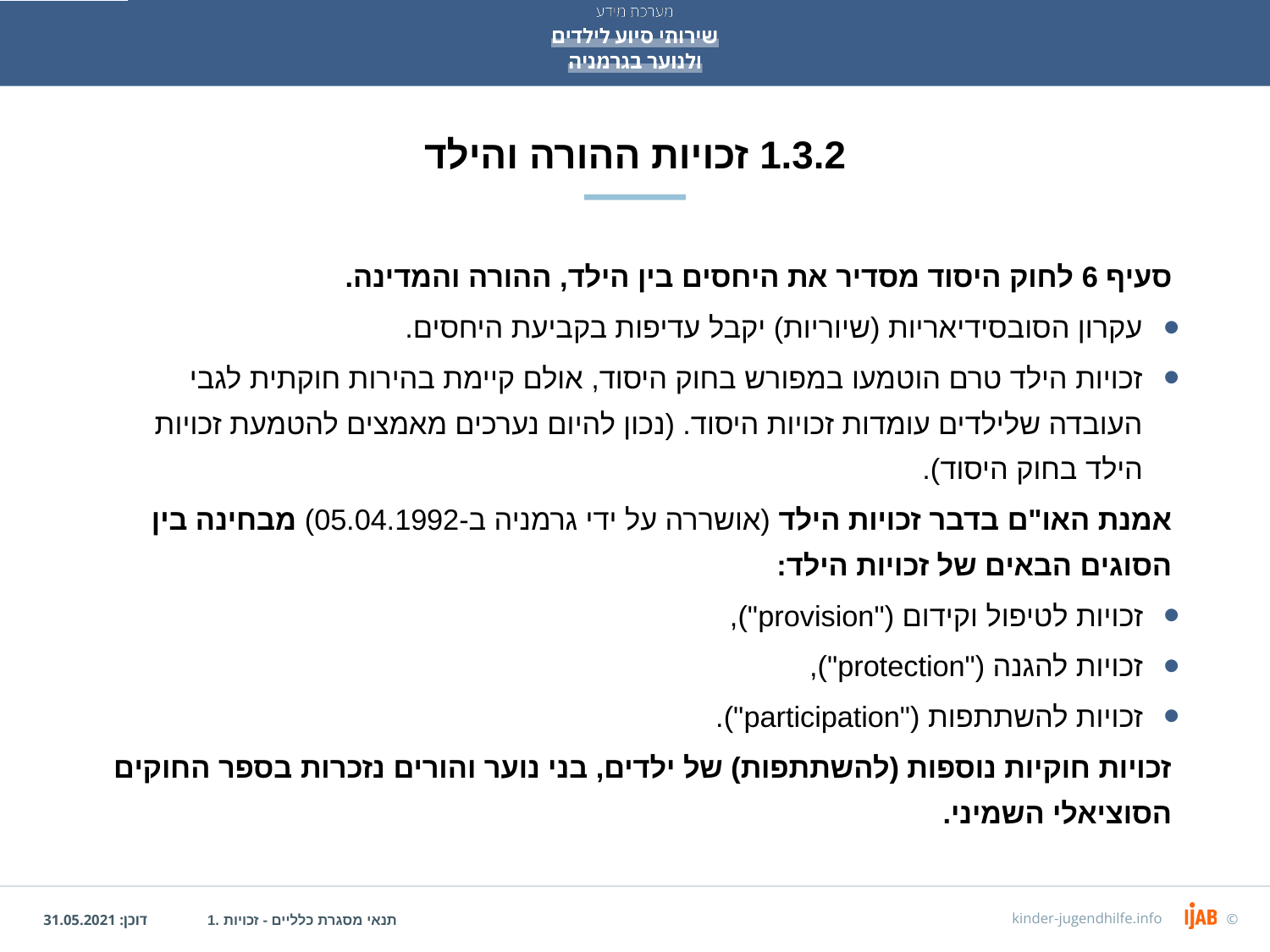

# 1.3.2 זכויות ההורה והילד
סעיף 6 לחוק היסוד מסדיר את היחסים בין הילד, ההורה והמדינה.
עקרון הסובסידיאריות (שיוריות) יקבל עדיפות בקביעת היחסים.
זכויות הילד טרם הוטמעו במפורש בחוק היסוד, אולם קיימת בהירות חוקתית לגבי העובדה שלילדים עומדות זכויות היסוד. (נכון להיום נערכים מאמצים להטמעת זכויות הילד בחוק היסוד).
אמנת האו"ם בדבר זכויות הילד (אושררה על ידי גרמניה ב-05.04.1992) מבחינה בין הסוגים הבאים של זכויות הילד:
זכויות לטיפול וקידום ("provision"),
זכויות להגנה ("protection"),
זכויות להשתתפות ("participation").
זכויות חוקיות נוספות (להשתתפות) של ילדים, בני נוער והורים נזכרות בספר החוקים הסוציאלי השמיני.
1. תנאי מסגרת כלליים - זכויות